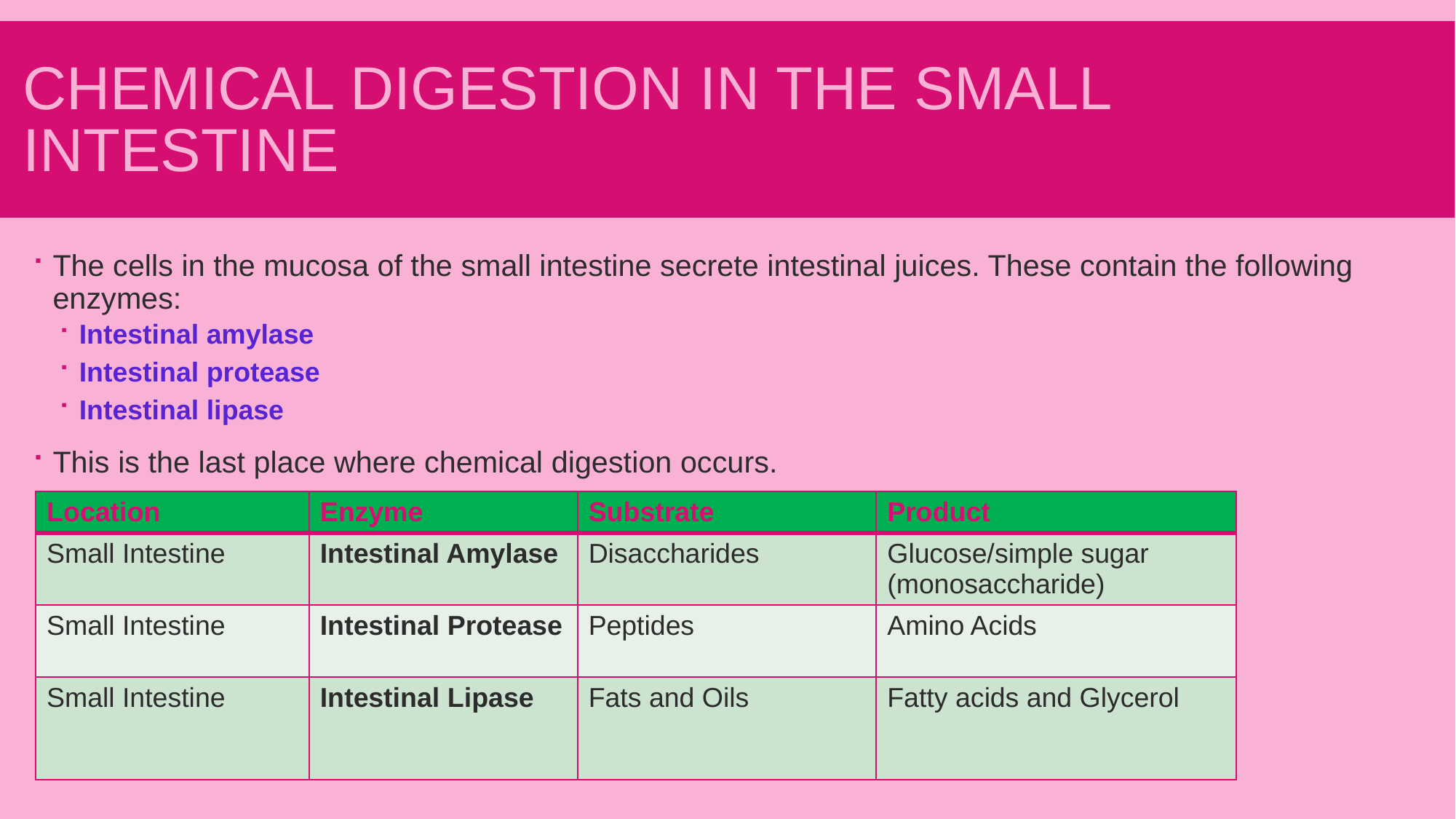

# Chemical digestion in the small intestine
The cells in the mucosa of the small intestine secrete intestinal juices. These contain the following enzymes:
Intestinal amylase
Intestinal protease
Intestinal lipase
This is the last place where chemical digestion occurs.

| Location | Enzyme | Substrate | Product |
| --- | --- | --- | --- |
| Small Intestine | Intestinal Amylase | Disaccharides | Glucose/simple sugar (monosaccharide) |
| Small Intestine | Intestinal Protease | Peptides | Amino Acids |
| Small Intestine | Intestinal Lipase | Fats and Oils | Fatty acids and Glycerol |